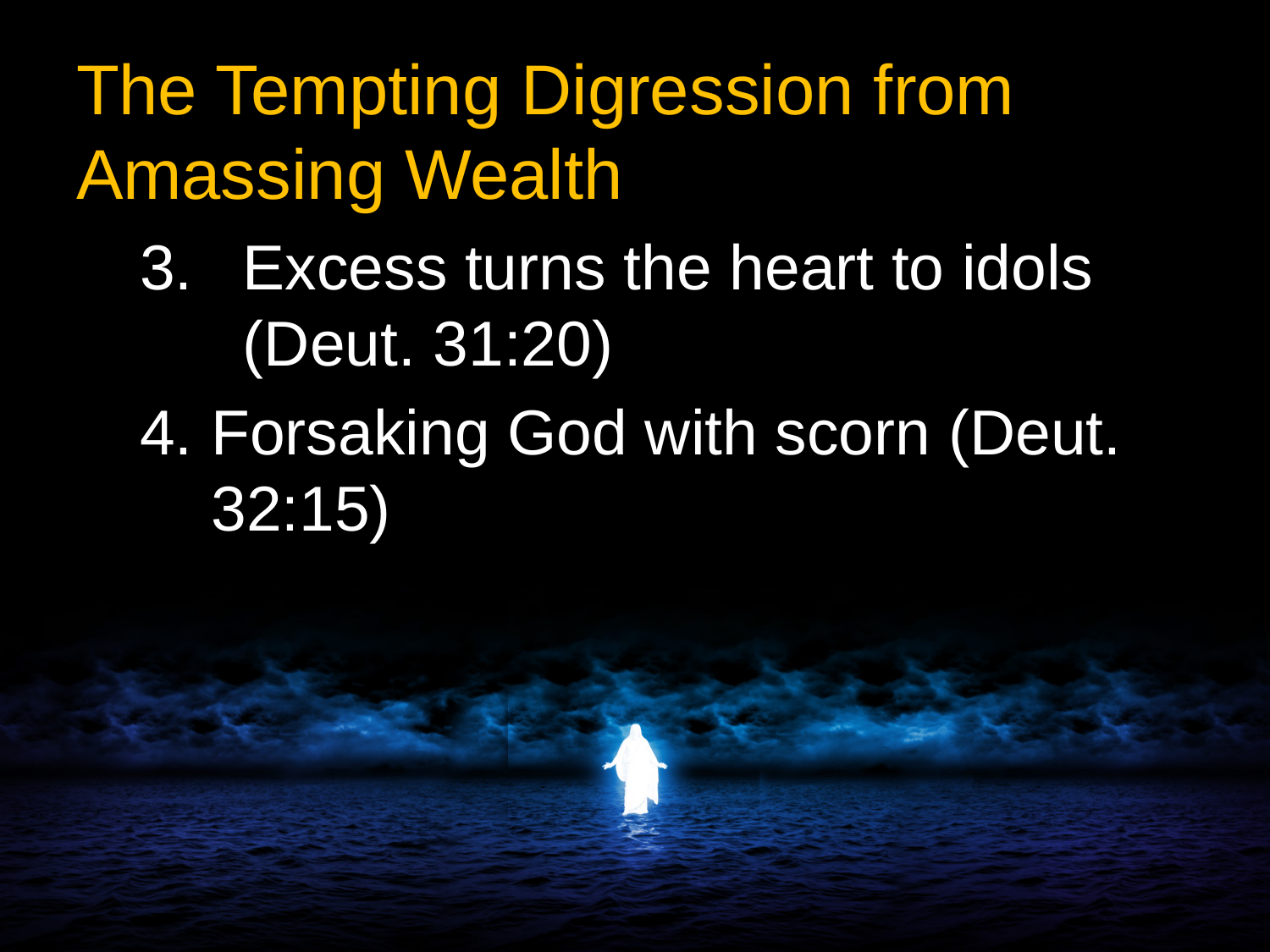

The Tempting Digression from Amassing Wealth
Excess turns the heart to idols (Deut. 31:20)
Forsaking God with scorn (Deut. 32:15)